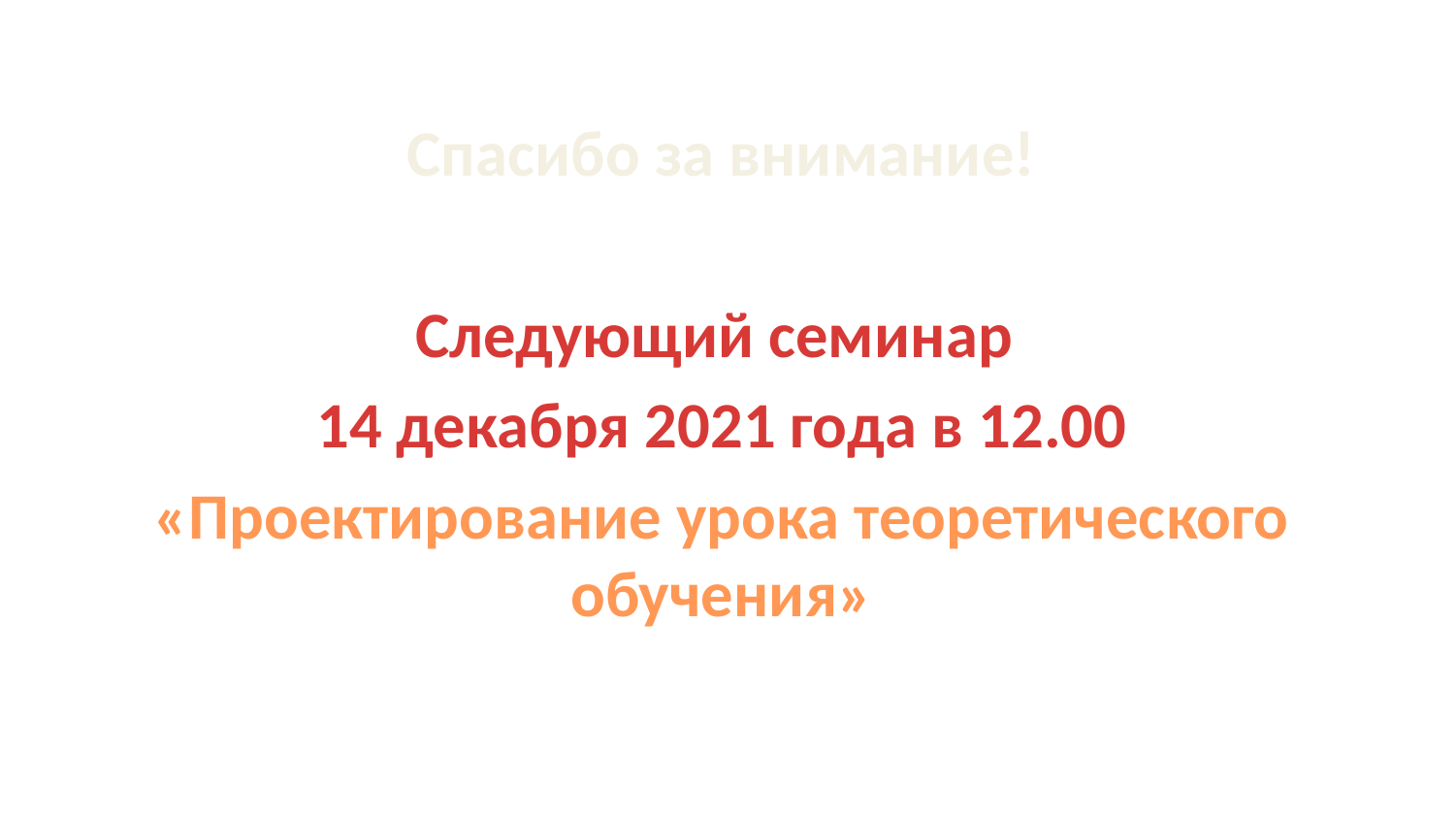

#
Спасибо за внимание!

Следующий семинар
14 декабря 2021 года в 12.00
«Проектирование урока теоретического обучения»